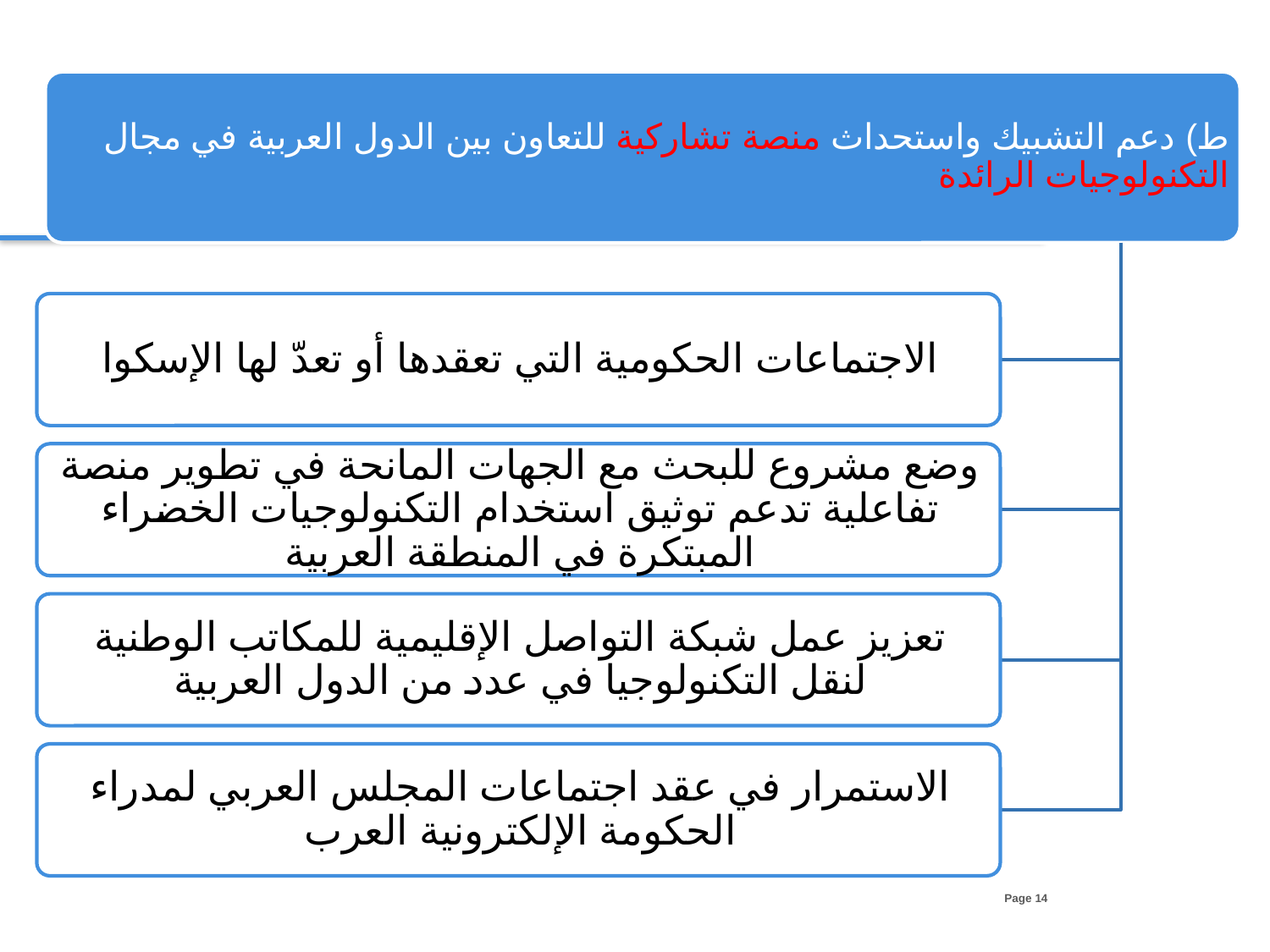

ط) دعم التشبيك واستحداث منصة تشاركية للتعاون بين الدول العربية في مجال التكنولوجيات الرائدة
الاجتماعات الحكومية التي تعقدها أو تعدّ لها الإسكوا
وضع مشروع للبحث مع الجهات المانحة في تطوير منصة تفاعلية تدعم توثيق استخدام التكنولوجيات الخضراء المبتكرة في المنطقة العربية
تعزيز عمل شبكة التواصل الإقليمية للمكاتب الوطنية لنقل التكنولوجيا في عدد من الدول العربية
الاستمرار في عقد اجتماعات المجلس العربي لمدراء الحكومة الإلكترونية العرب